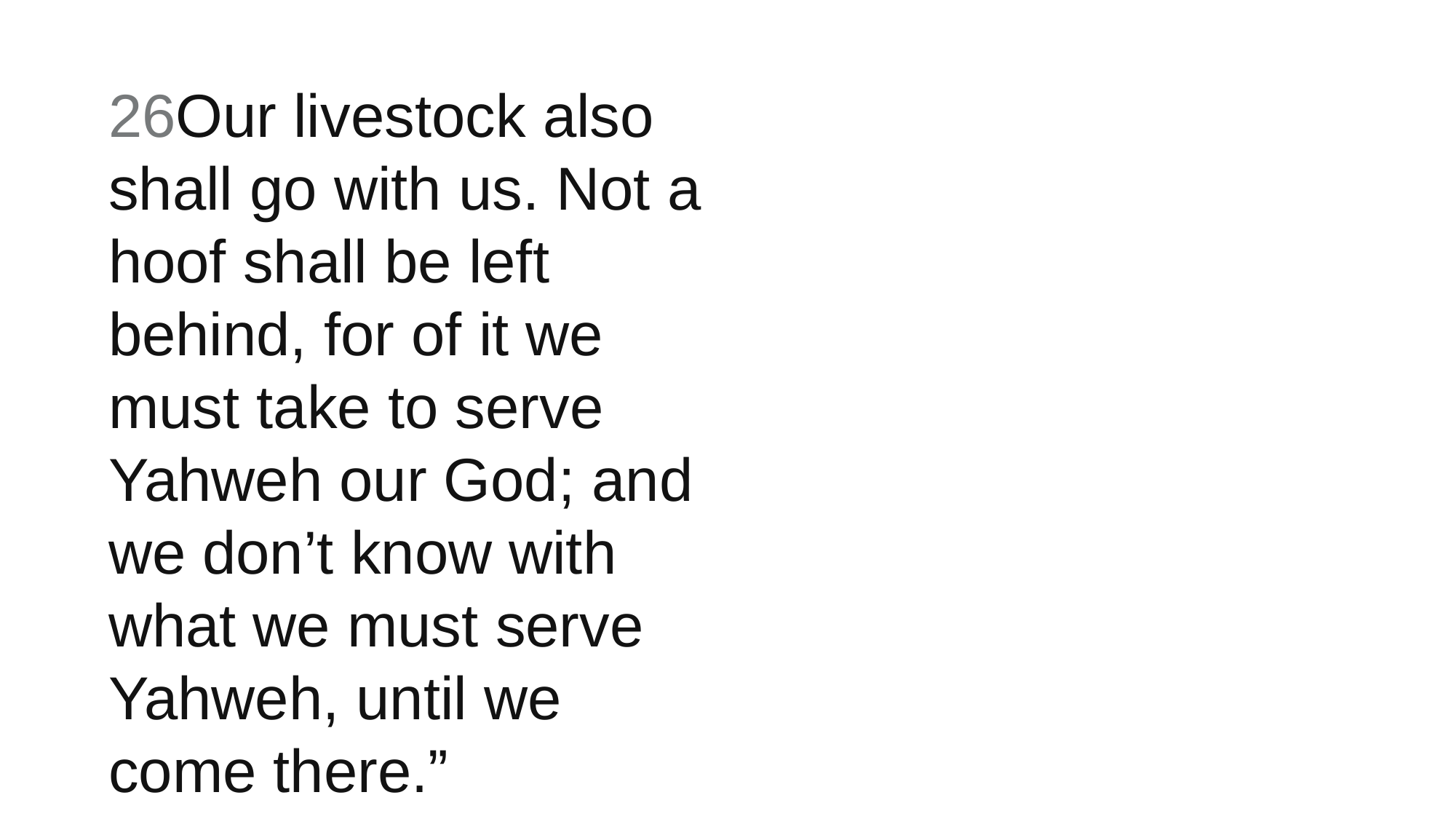

26Our livestock also shall go with us. Not a hoof shall be left behind, for of it we must take to serve Yahweh our God; and we don’t know with what we must serve Yahweh, until we come there.”